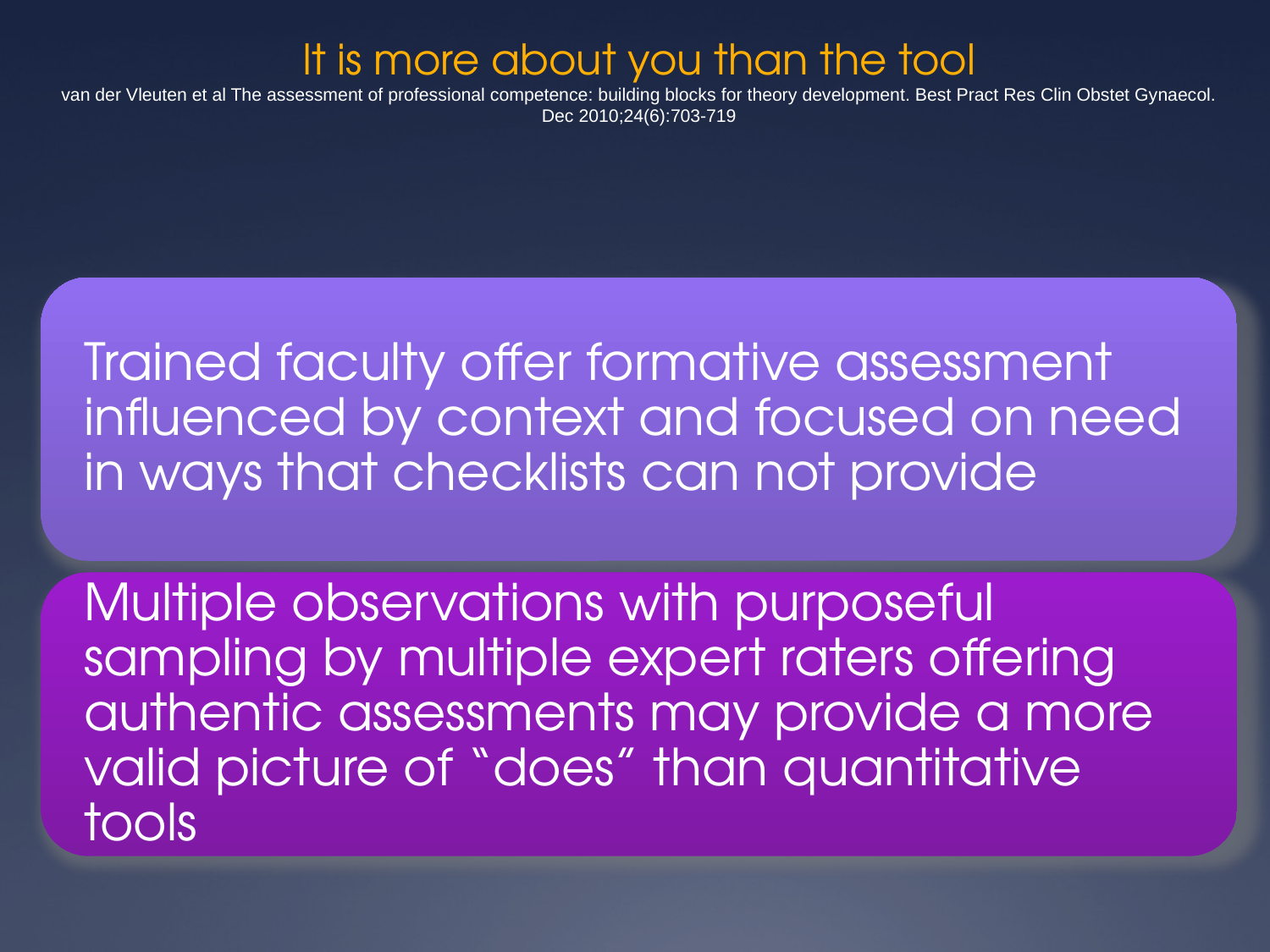

# It is more about you than the tool van der Vleuten et al The assessment of professional competence: building blocks for theory development. Best Pract Res Clin Obstet Gynaecol. Dec 2010;24(6):703-719
Trained faculty offer formative assessment influenced by context and focused on need in ways that checklists can not provide
Multiple observations with purposeful sampling by multiple expert raters offering authentic assessments may provide a more valid picture of “does” than quantitative tools